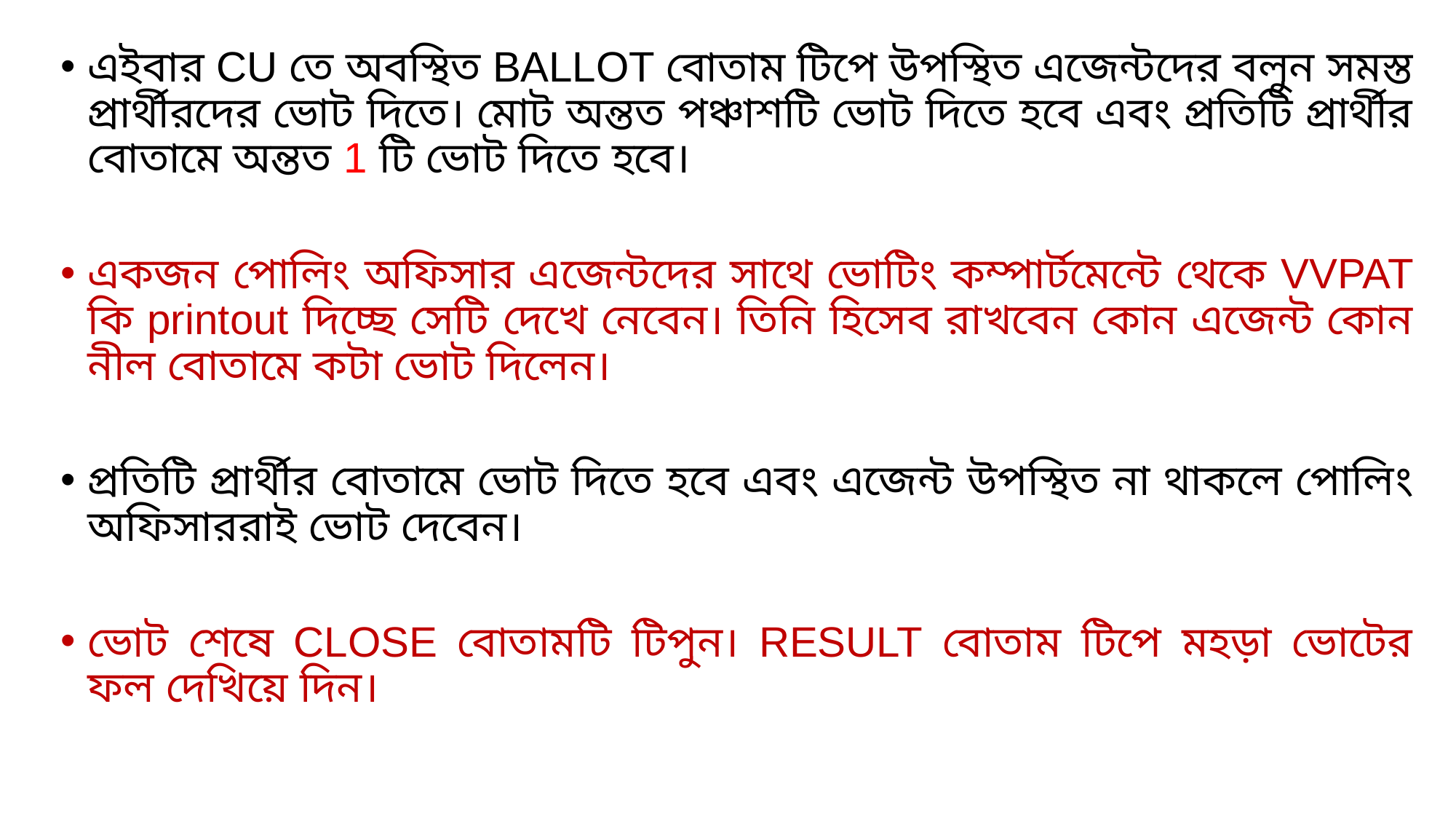

এইবার CU তে অবস্থিত BALLOT বোতাম টিপে উপস্থিত এজেন্টদের বলুন সমস্ত প্রার্থীরদের ভোট দিতে। মোট অন্তত পঞ্চাশটি ভোট দিতে হবে এবং প্রতিটি প্রার্থীর বোতামে অন্তত 1 টি ভোট দিতে হবে।

একজন পোলিং অফিসার এজেন্টদের সাথে ভোটিং কম্পার্টমেন্টে থেকে VVPAT কি printout দিচ্ছে সেটি দেখে নেবেন। তিনি হিসেব রাখবেন কোন এজেন্ট কোন নীল বোতামে কটা ভোট দিলেন।

প্রতিটি প্রার্থীর বোতামে ভোট দিতে হবে এবং এজেন্ট উপস্থিত না থাকলে পোলিং অফিসাররাই ভোট দেবেন।

ভোট শেষে CLOSE বোতামটি টিপুন। RESULT বোতাম টিপে মহড়া ভোটের ফল দেখিয়ে দিন।